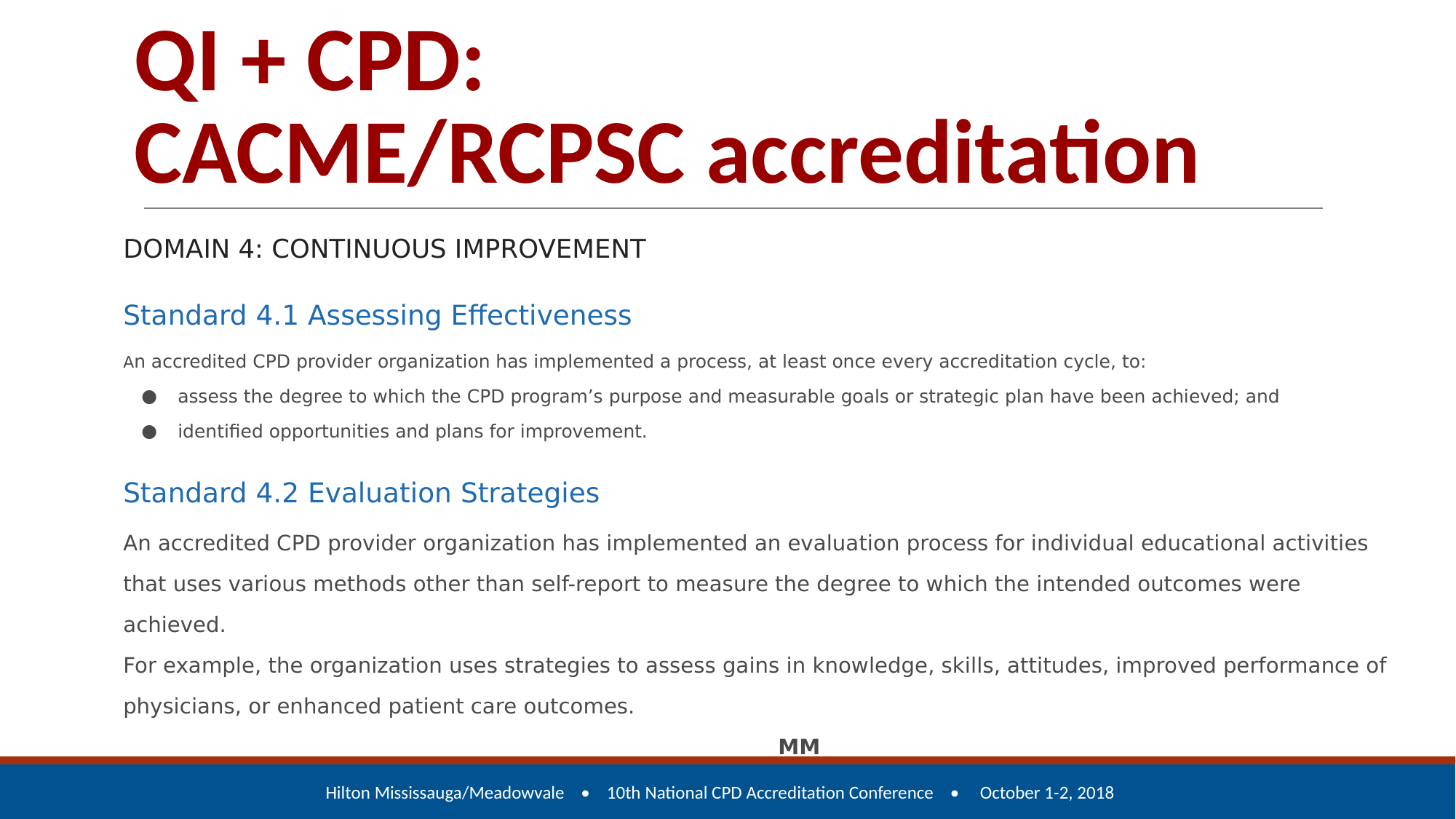

# QI + CPD:
CACME/RCPSC accreditation
DOMAIN 4: CONTINUOUS IMPROVEMENT
Standard 4.1 Assessing Effectiveness
An accredited CPD provider organization has implemented a process, at least once every accreditation cycle, to:
assess the degree to which the CPD program’s purpose and measurable goals or strategic plan have been achieved; and
identified opportunities and plans for improvement.
Standard 4.2 Evaluation Strategies
An accredited CPD provider organization has implemented an evaluation process for individual educational activities that uses various methods other than self-report to measure the degree to which the intended outcomes were achieved.
For example, the organization uses strategies to assess gains in knowledge, skills, attitudes, improved performance of physicians, or enhanced patient care outcomes.													MM

Hilton Mississauga/Meadowvale    •    10th National CPD Accreditation Conference    •     October 1-2, 2018